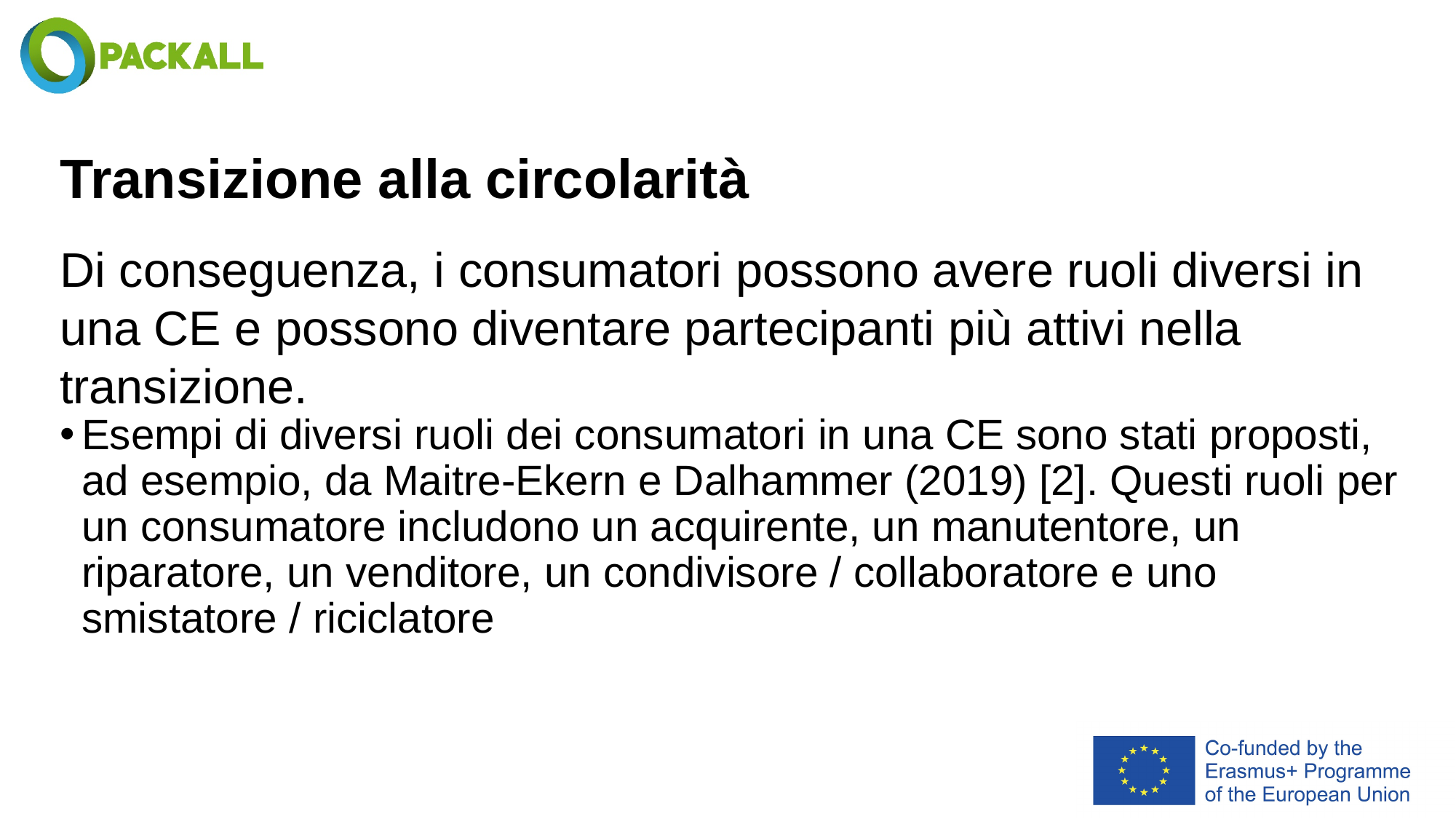

# Transizione alla circolarità

Di conseguenza, i consumatori possono avere ruoli diversi in una CE e possono diventare partecipanti più attivi nella transizione.
Esempi di diversi ruoli dei consumatori in una CE sono stati proposti, ad esempio, da Maitre-Ekern e Dalhammer (2019) [2]. Questi ruoli per un consumatore includono un acquirente, un manutentore, un riparatore, un venditore, un condivisore / collaboratore e uno smistatore / riciclatore